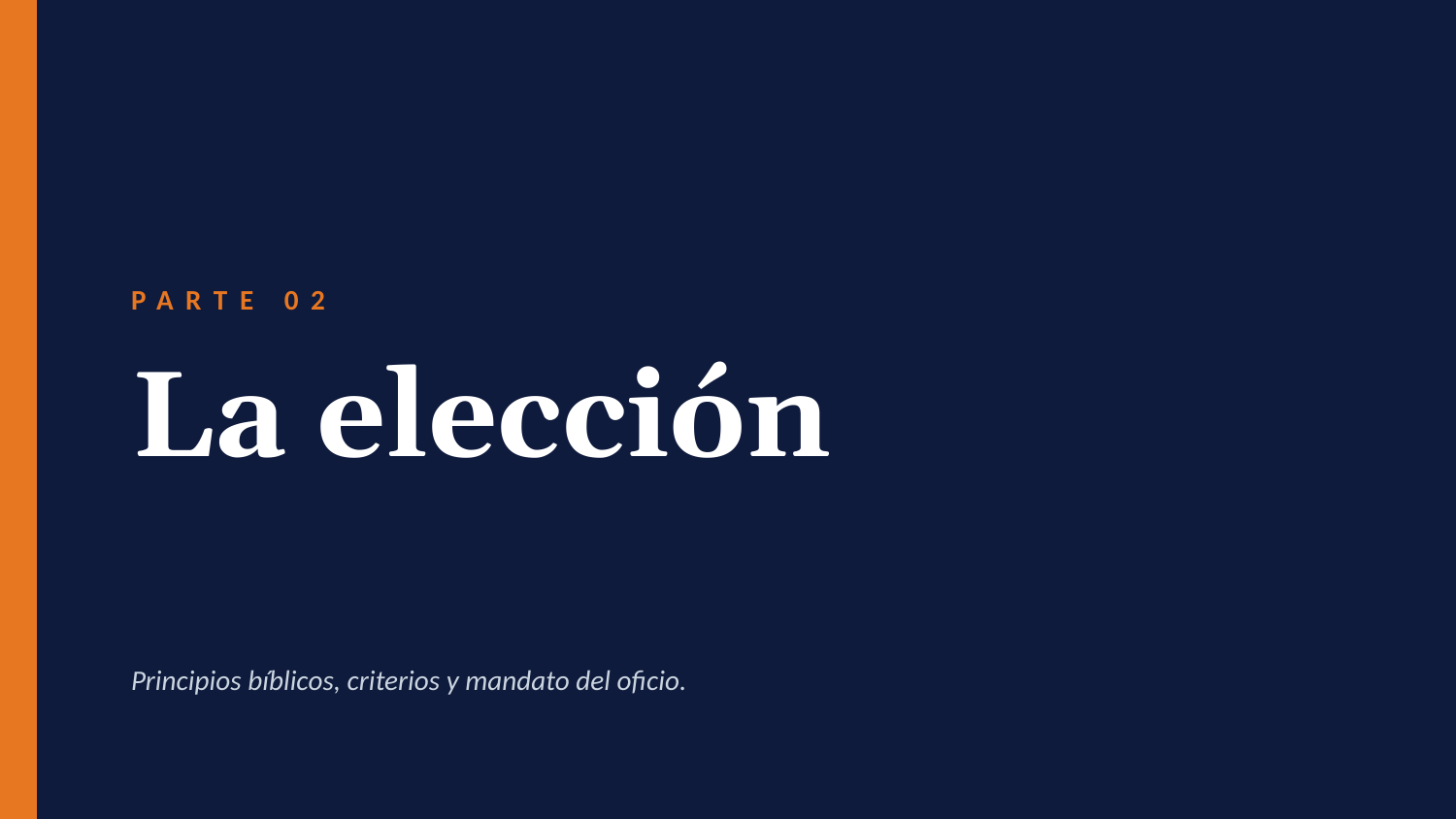

PARTE 02
La elección
Principios bíblicos, criterios y mandato del oficio.